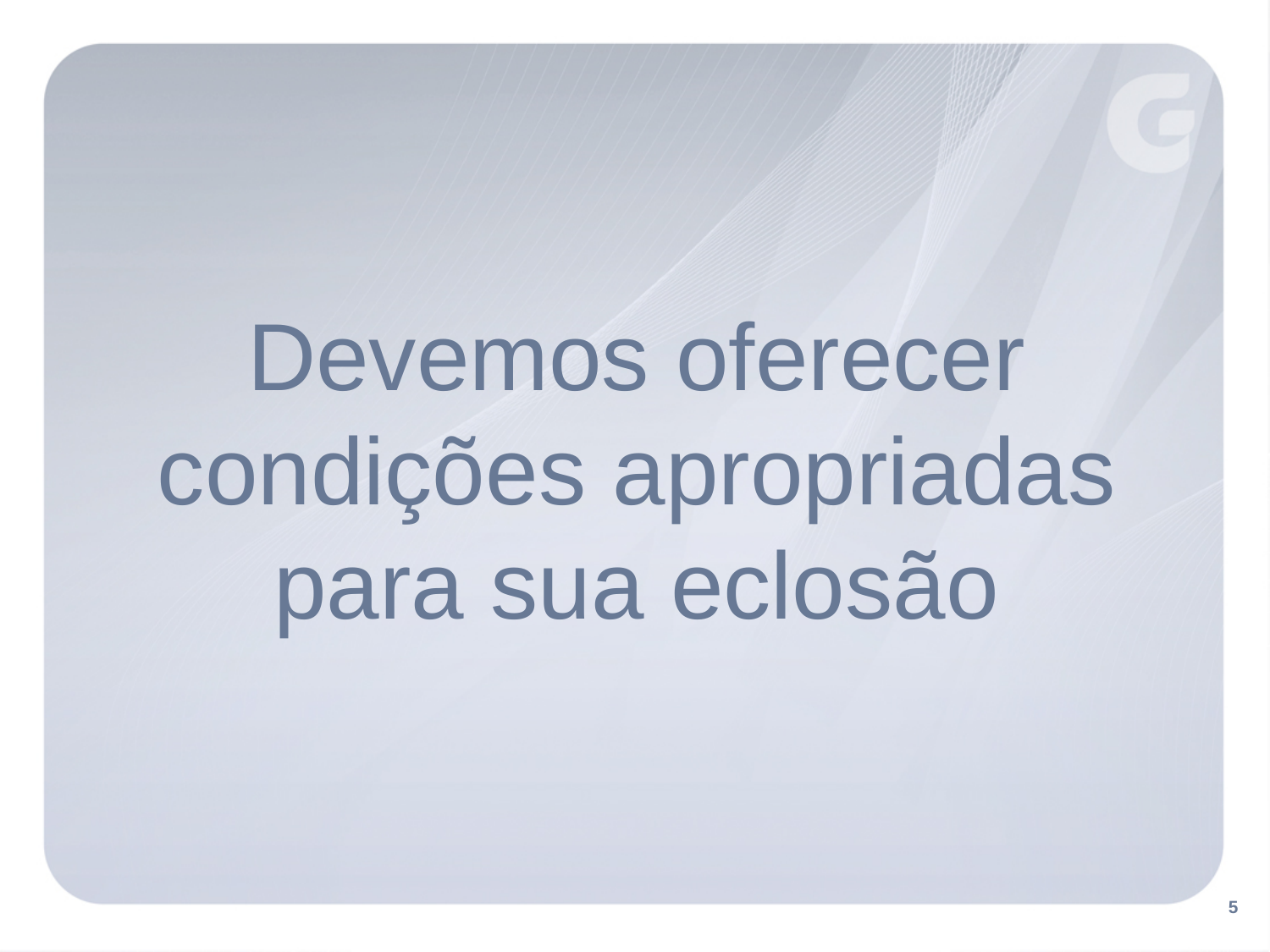

Devemos oferecer
condições apropriadas
para sua eclosão
5